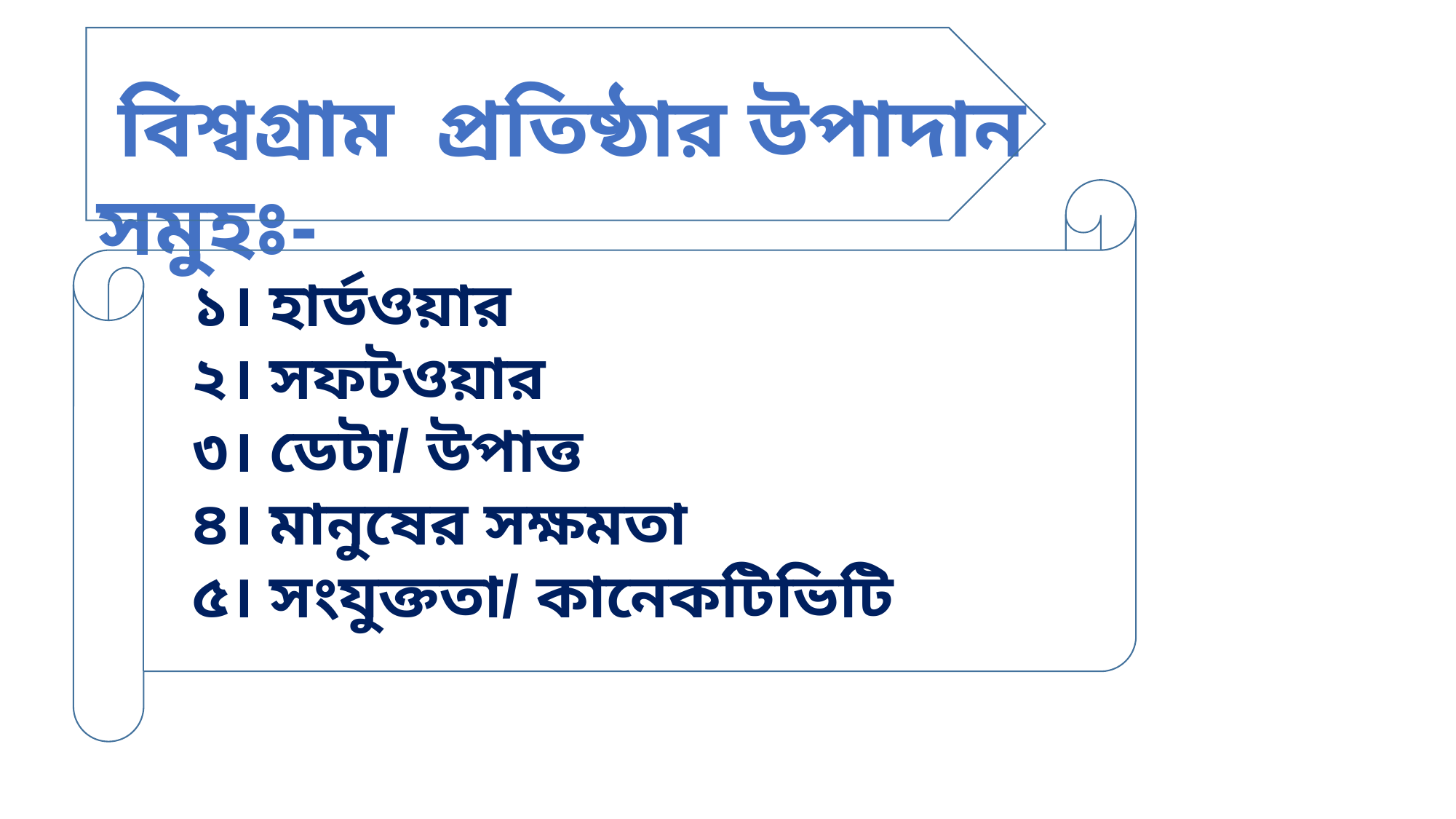

বিশ্বগ্রাম  প্রতিষ্ঠার উপাদান সমুহঃ-

     ১। হার্ডওয়ার
     ২। সফটওয়ার
     ৩। ডেটা/ উপাত্ত
     ৪। মানুষের সক্ষমতা
     ৫। সংযুক্ততা/ কানেকটিভিটি